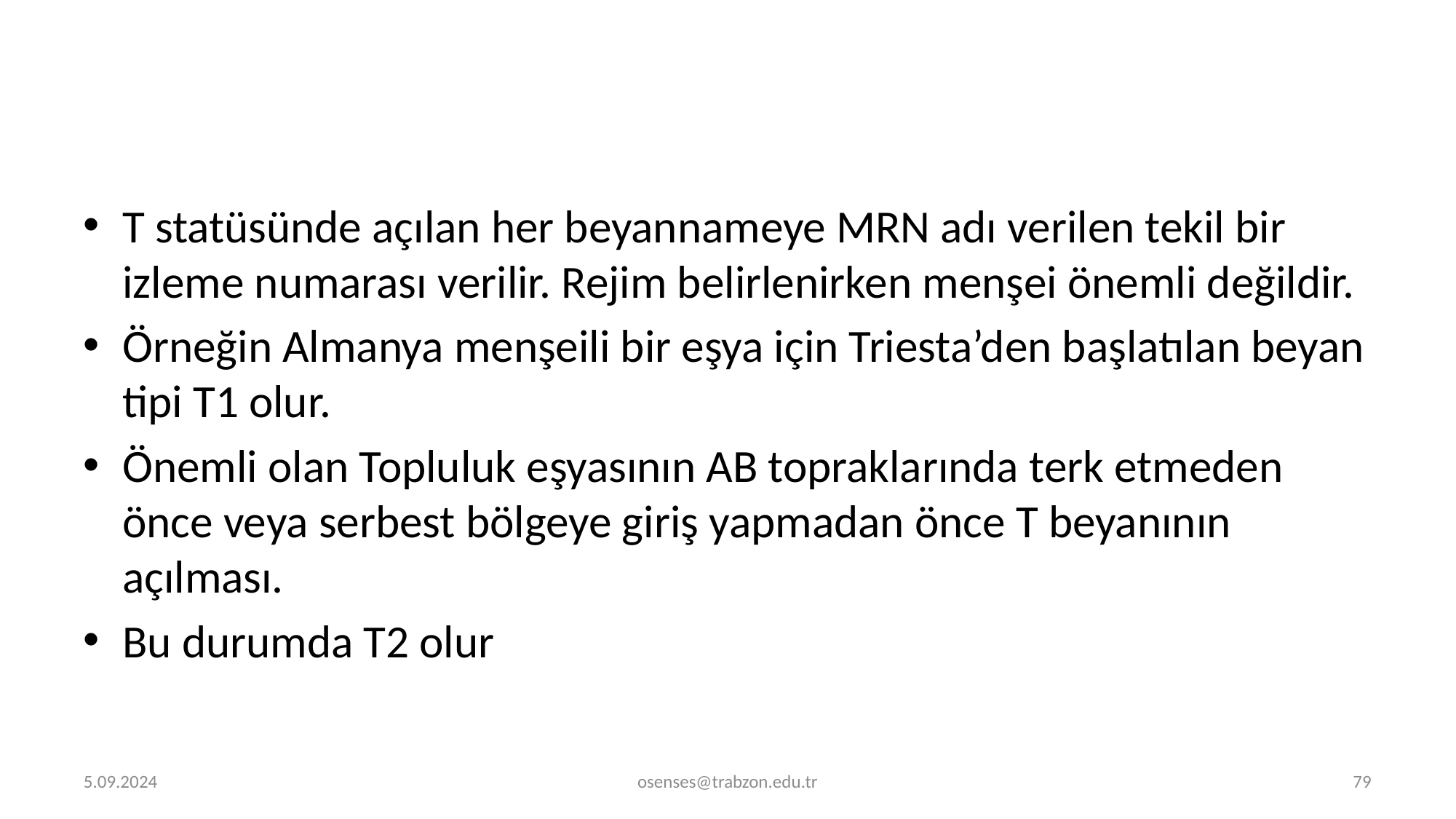

#
T statüsünde açılan her beyannameye MRN adı verilen tekil bir izleme numarası verilir. Rejim belirlenirken menşei önemli değildir.
Örneğin Almanya menşeili bir eşya için Triesta’den başlatılan beyan tipi T1 olur.
Önemli olan Topluluk eşyasının AB topraklarında terk etmeden önce veya serbest bölgeye giriş yapmadan önce T beyanının açılması.
Bu durumda T2 olur
5.09.2024
osenses@trabzon.edu.tr
79